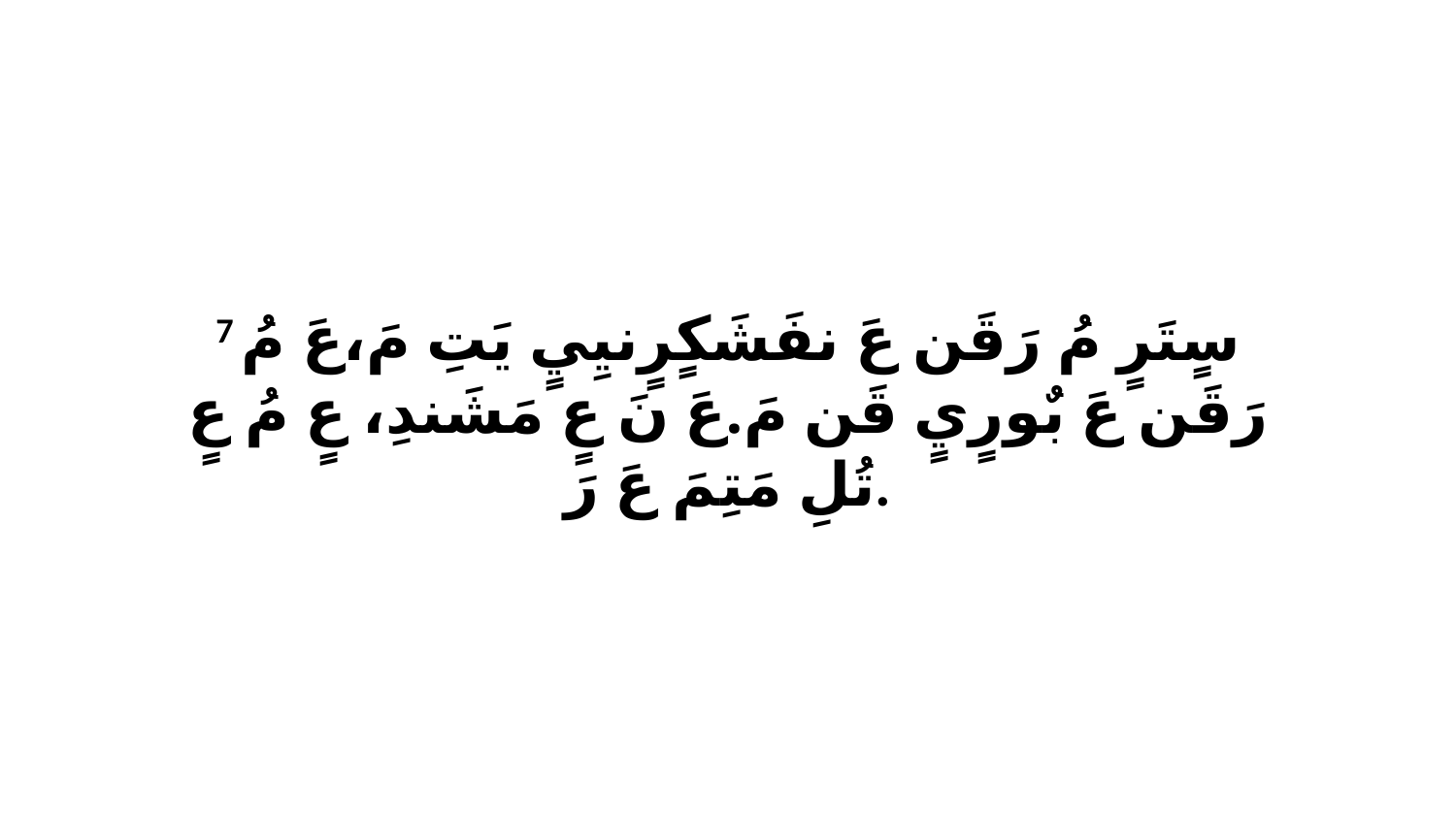

7 سٍتَرٍ مُ رَقَن عَ نفَشَكٍرٍنيِيٍ يَتِ مَ،عَ مُ رَقَن عَ بٌورٍيٍ قَن مَ.عَ نَ عٍ مَشَندِ، عٍ مُ عٍ تُلِ مَتِمَ عَ رَ.